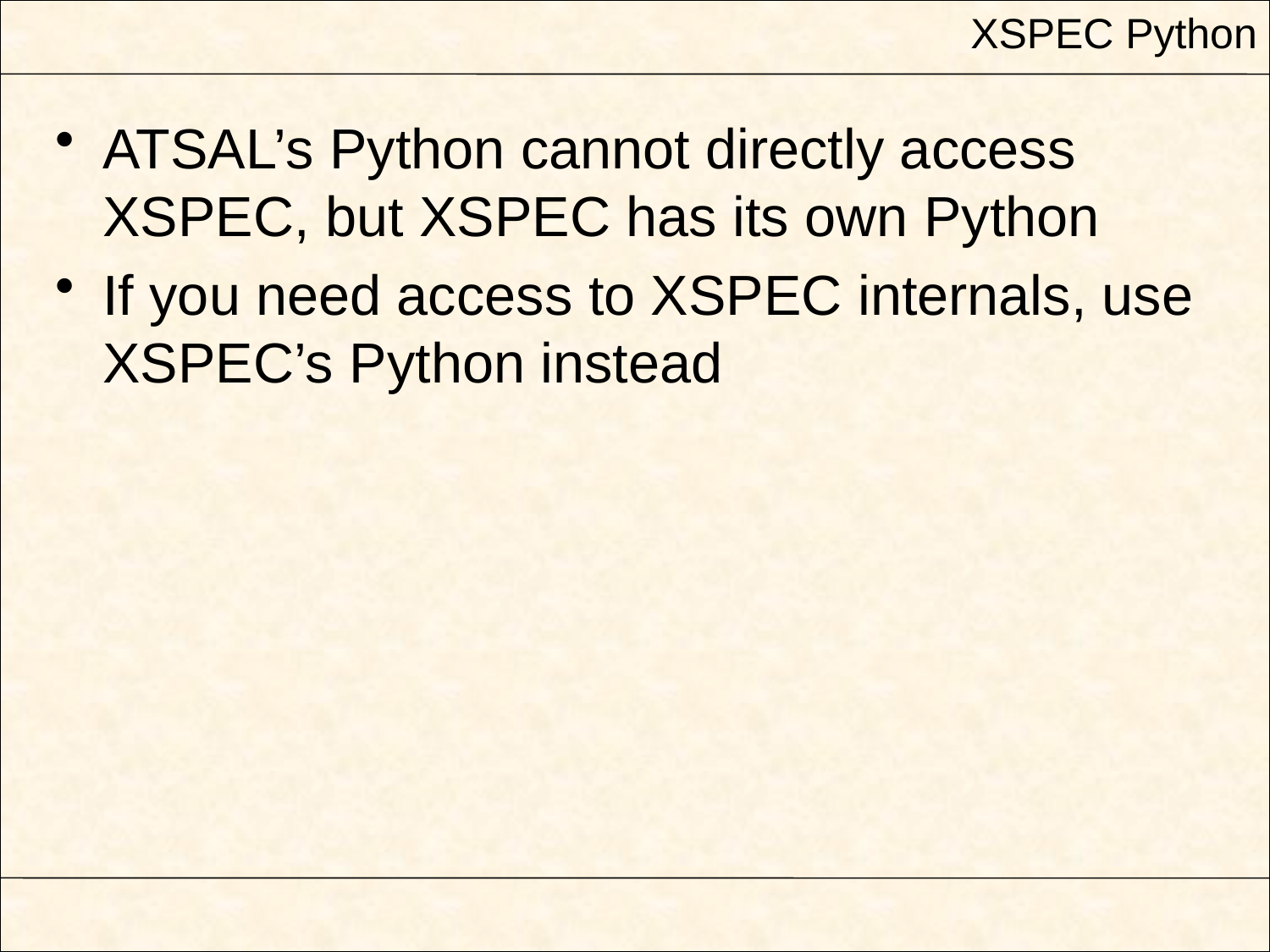

# XSPEC Python
ATSAL’s Python cannot directly access XSPEC, but XSPEC has its own Python
If you need access to XSPEC internals, use XSPEC’s Python instead